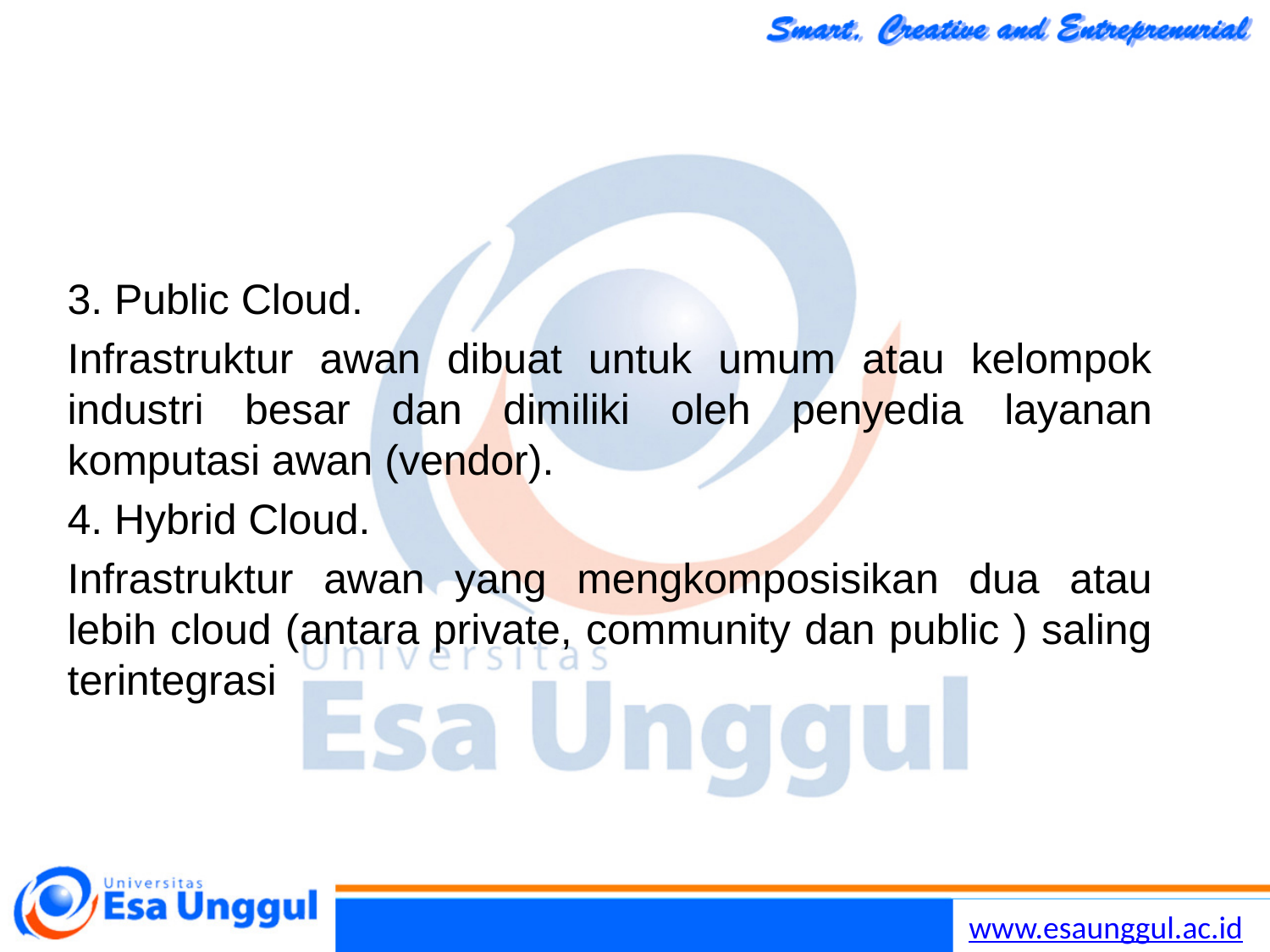

#
3. Public Cloud.
Infrastruktur awan dibuat untuk umum atau kelompok industri besar dan dimiliki oleh penyedia layanan komputasi awan (vendor).
4. Hybrid Cloud.
Infrastruktur awan yang mengkomposisikan dua atau lebih cloud (antara private, community dan public ) saling terintegrasi